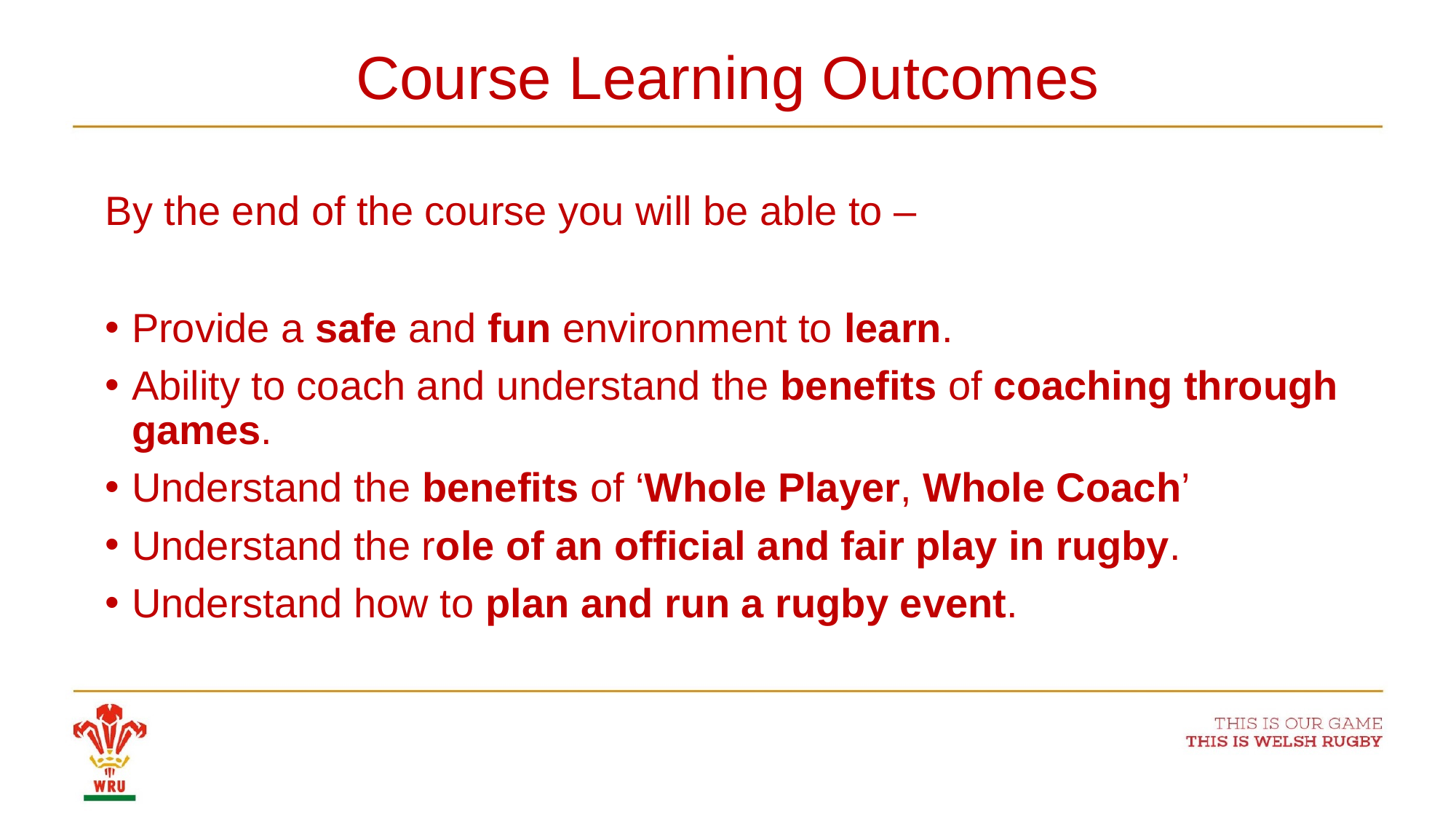

# Course Learning Outcomes
By the end of the course you will be able to –

Provide a safe and fun environment to learn.
Ability to coach and understand the benefits of coaching through games.
Understand the benefits of ‘Whole Player, Whole Coach’
Understand the role of an official and fair play in rugby.
Understand how to plan and run a rugby event.